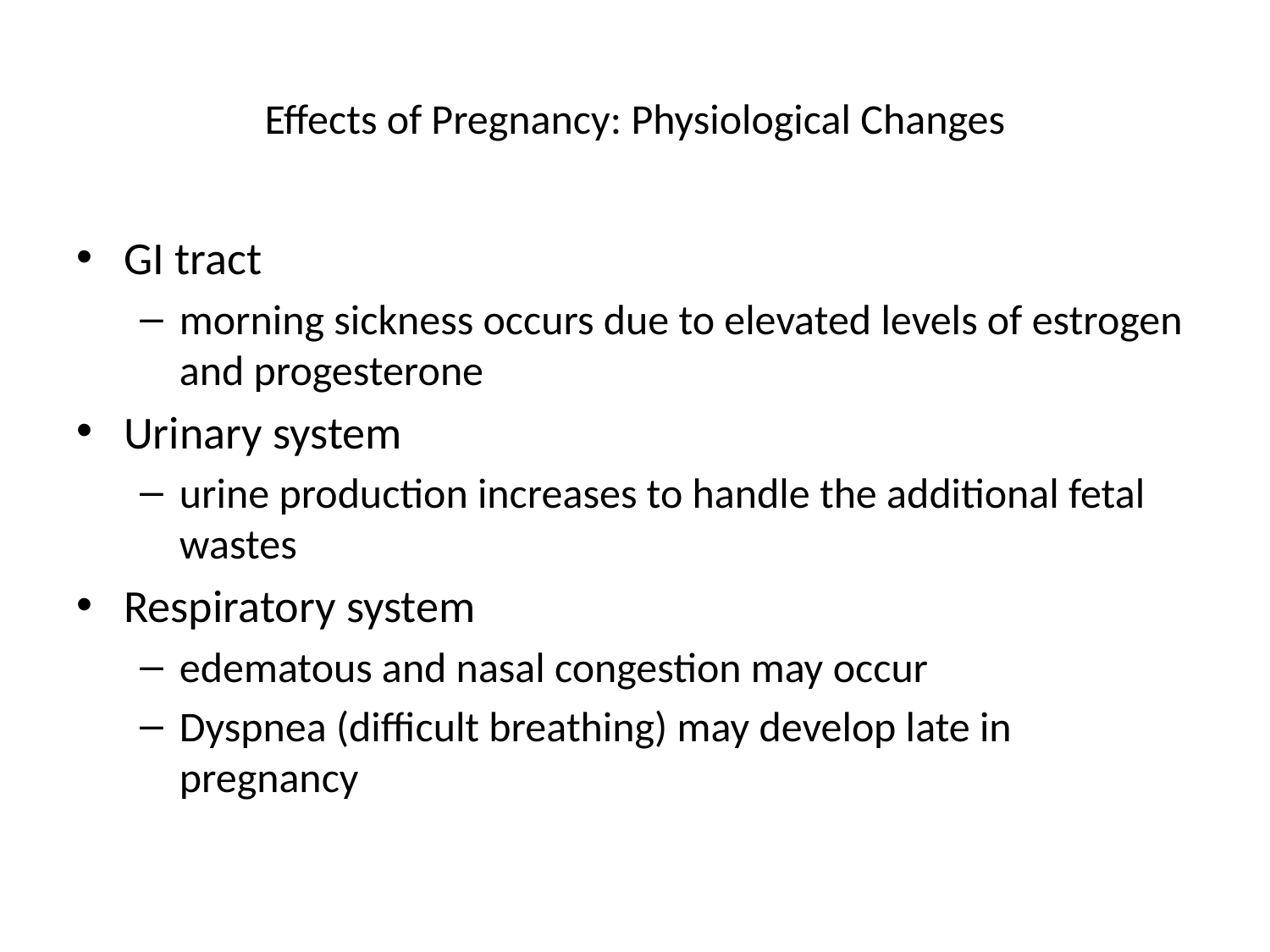

# Effects of Pregnancy: Physiological Changes
GI tract
morning sickness occurs due to elevated levels of estrogen and progesterone
Urinary system
urine production increases to handle the additional fetal wastes
Respiratory system
edematous and nasal congestion may occur
Dyspnea (difficult breathing) may develop late in pregnancy